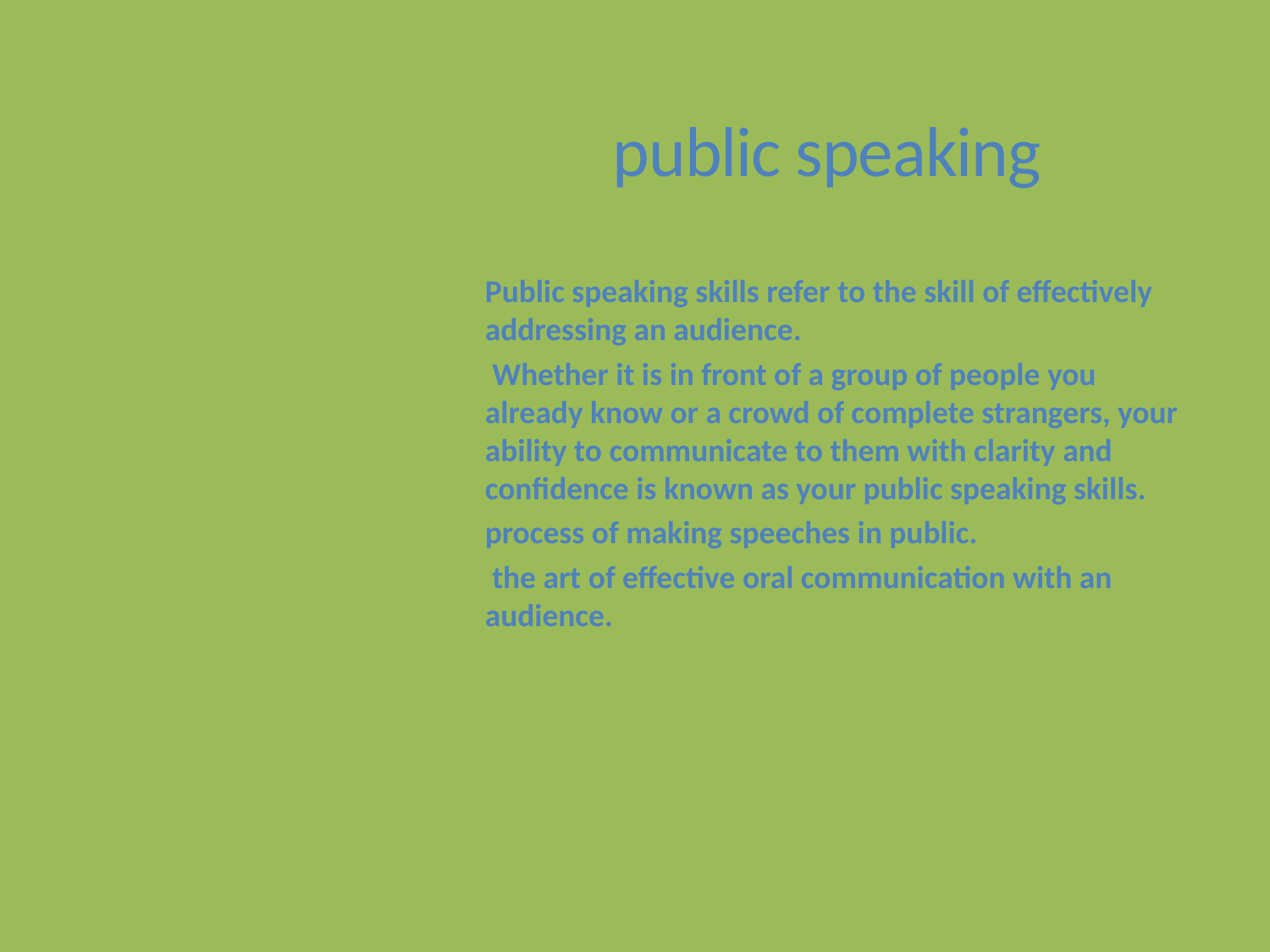

# public speaking
Public speaking skills refer to the skill of effectively addressing an audience.
 Whether it is in front of a group of people you already know or a crowd of complete strangers, your ability to communicate to them with clarity and confidence is known as your public speaking skills.
process of making speeches in public.
 the art of effective oral communication with an audience.